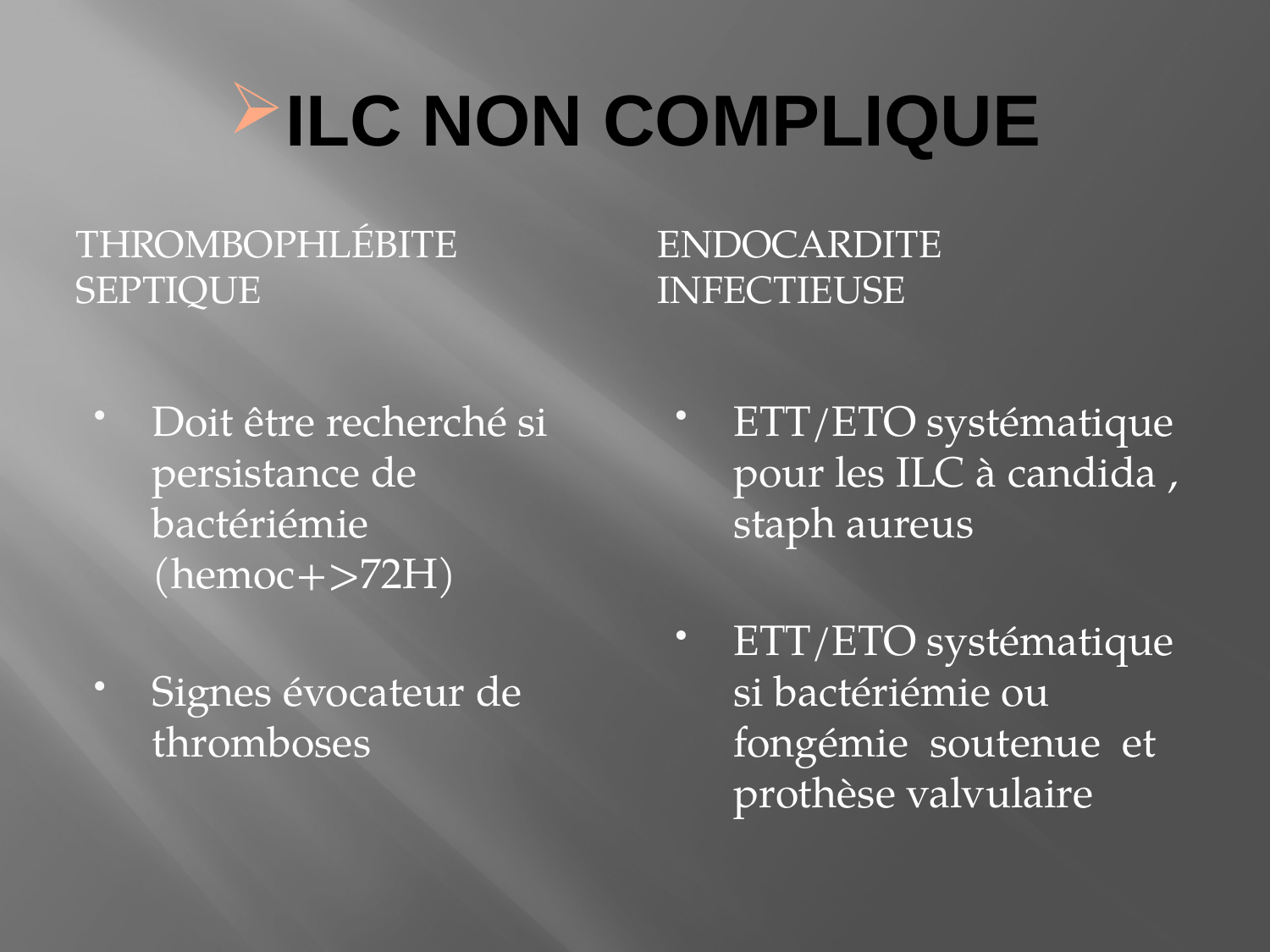

# ILC NON COMPLIQUE
Thrombophlébite  septique
Endocardite infectieuse

Doit être recherché si persistance de bactériémie (hemoc+>72H)

Signes évocateur de thromboses

ETT/ETO systématique pour les ILC à candida , staph aureus

ETT/ETO systématique si bactériémie ou fongémie  soutenue  et prothèse valvulaire